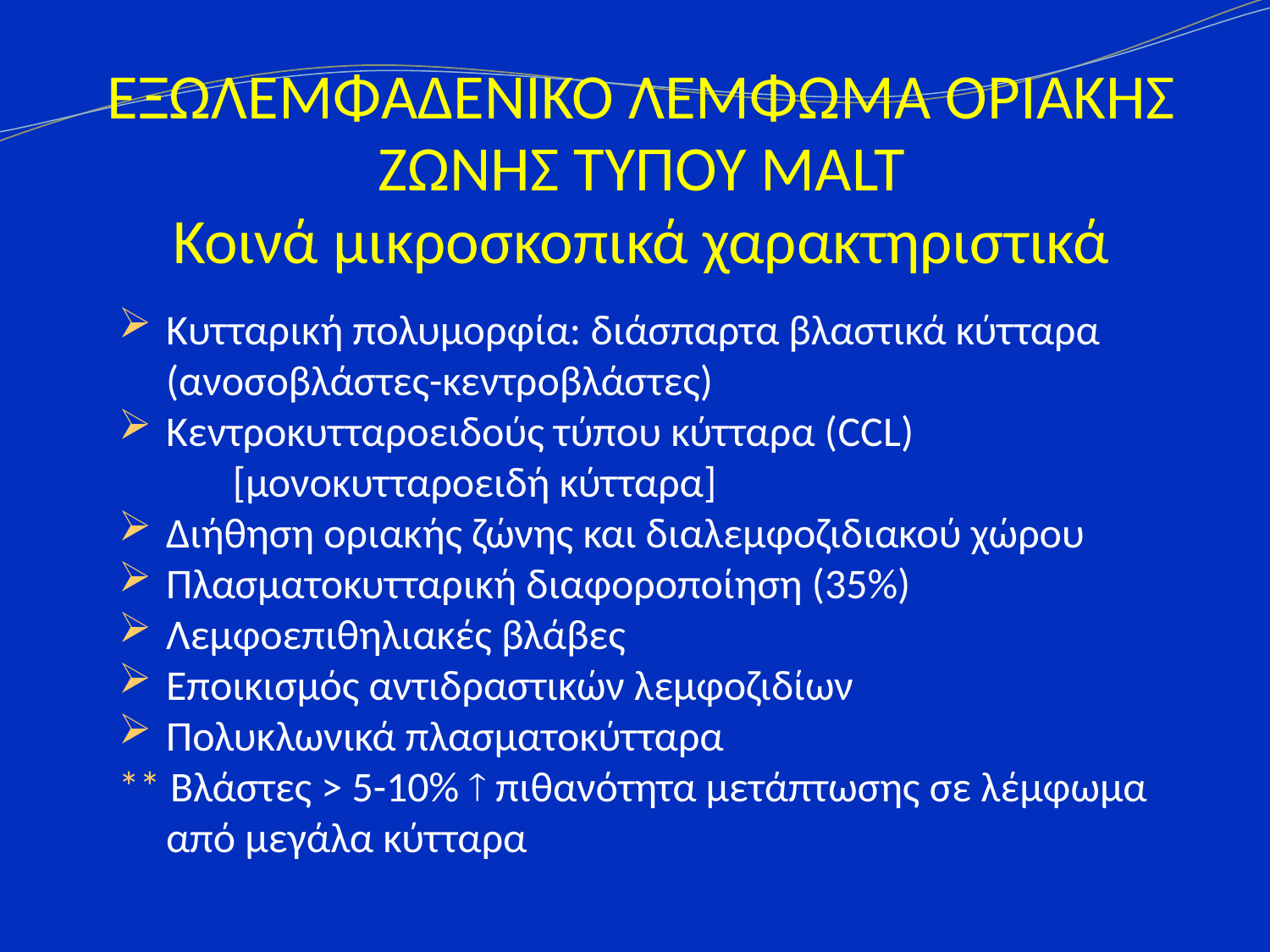

ΕΞΩΛΕΜΦΑΔΕΝΙΚΟ ΛΕΜΦΩΜΑ ΟΡΙΑΚΗΣ ΖΩΝΗΣ ΤΥΠΟΥ MALT
Κοινά μικροσκοπικά χαρακτηριστικά
Κυτταρική πολυμορφία: διάσπαρτα βλαστικά κύτταρα (ανοσοβλάστες-κεντροβλάστες)
Κεντροκυτταροειδούς τύπου κύτταρα (CCL)                                   [μονοκυτταροειδή κύτταρα]
Διήθηση οριακής ζώνης και διαλεμφοζιδιακού χώρου
Πλασματοκυτταρική διαφοροποίηση (35%)
Λεμφοεπιθηλιακές βλάβες
Εποικισμός αντιδραστικών λεμφοζιδίων
Πολυκλωνικά πλασματοκύτταρα
** Βλάστες > 5-10% ↑ πιθανότητα μετάπτωσης σε λέμφωμα από μεγάλα κύτταρα